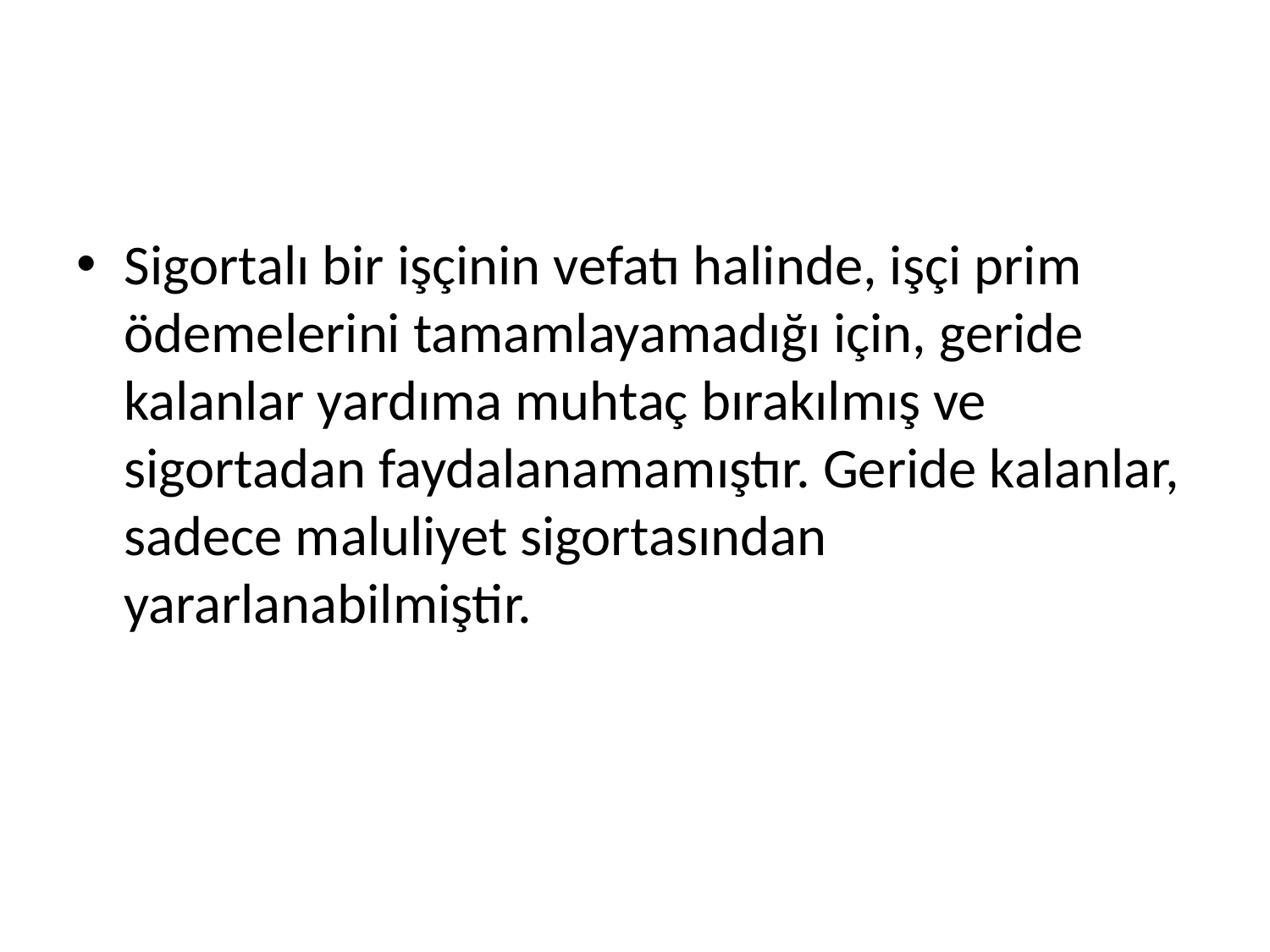

Sigortalı bir işçinin vefatı halinde, işçi prim ödemelerini tamamlayamadığı için, geride kalanlar yardıma muhtaç bırakılmış ve sigortadan faydalanamamıştır. Geride kalanlar, sadece maluliyet sigortasından yararlanabilmiştir.